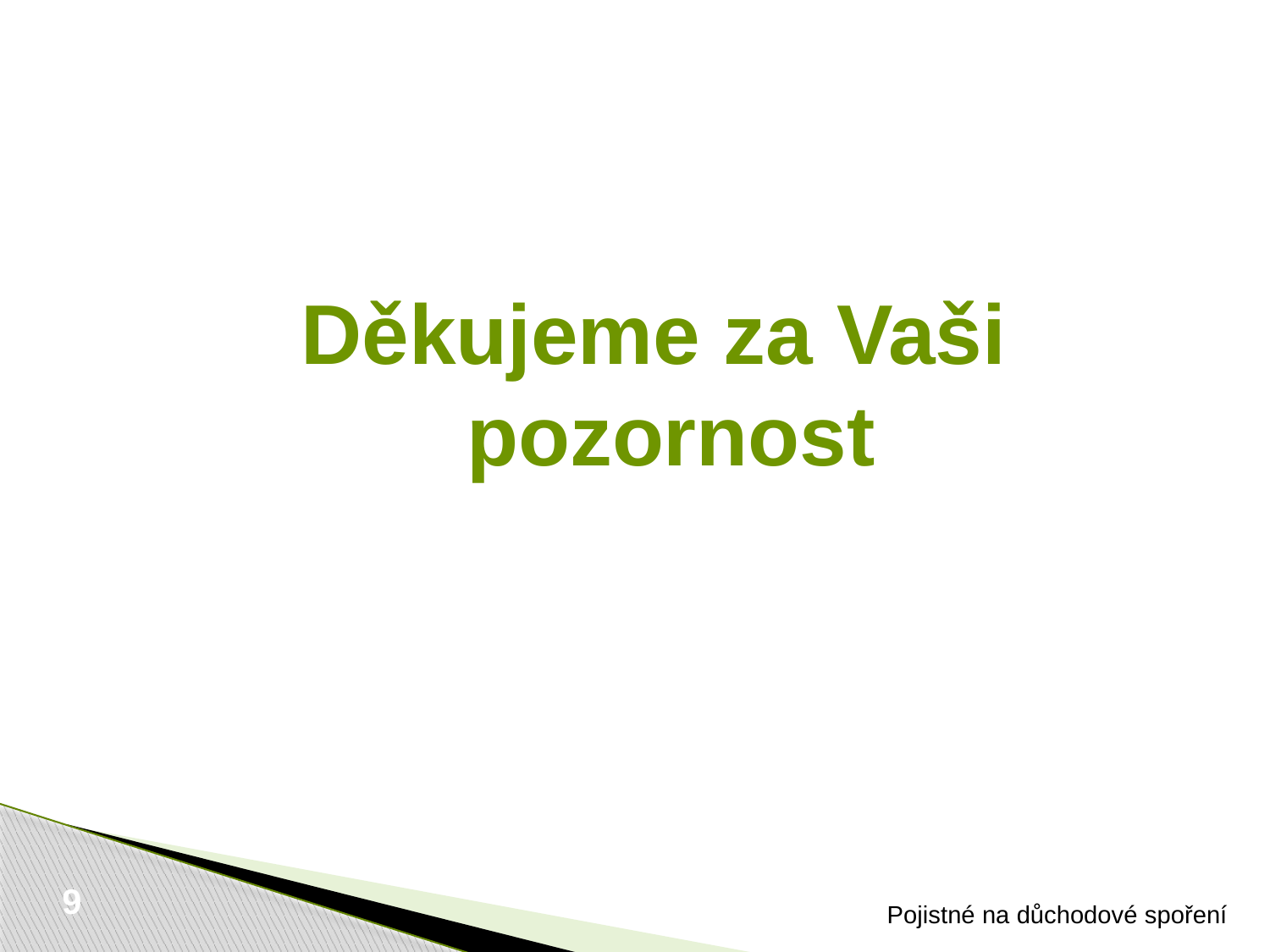

Děkujeme za Vaši pozornost

Pojistné na důchodové spoření
9